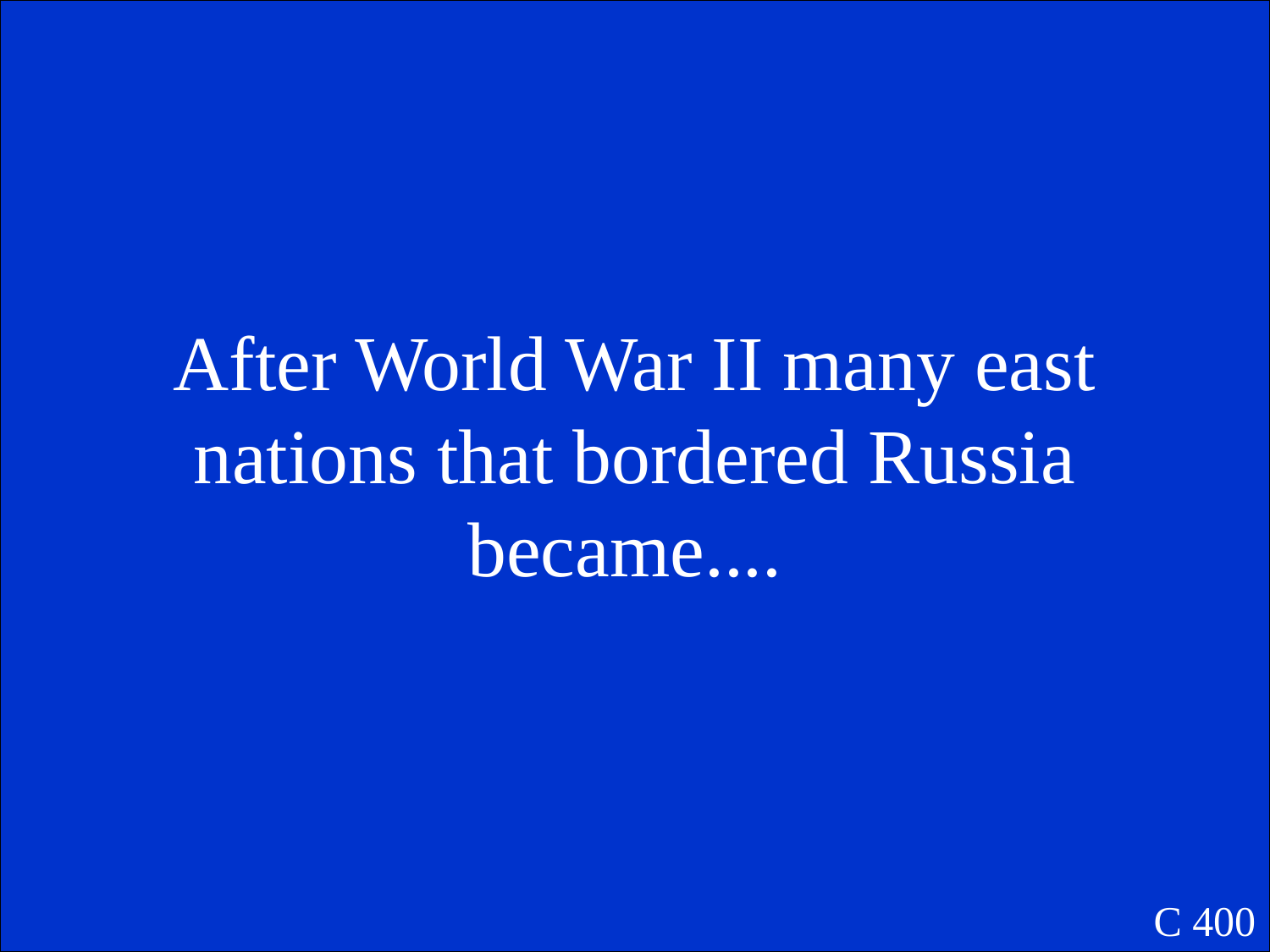

After World War II many east nations that bordered Russia became....
C 400